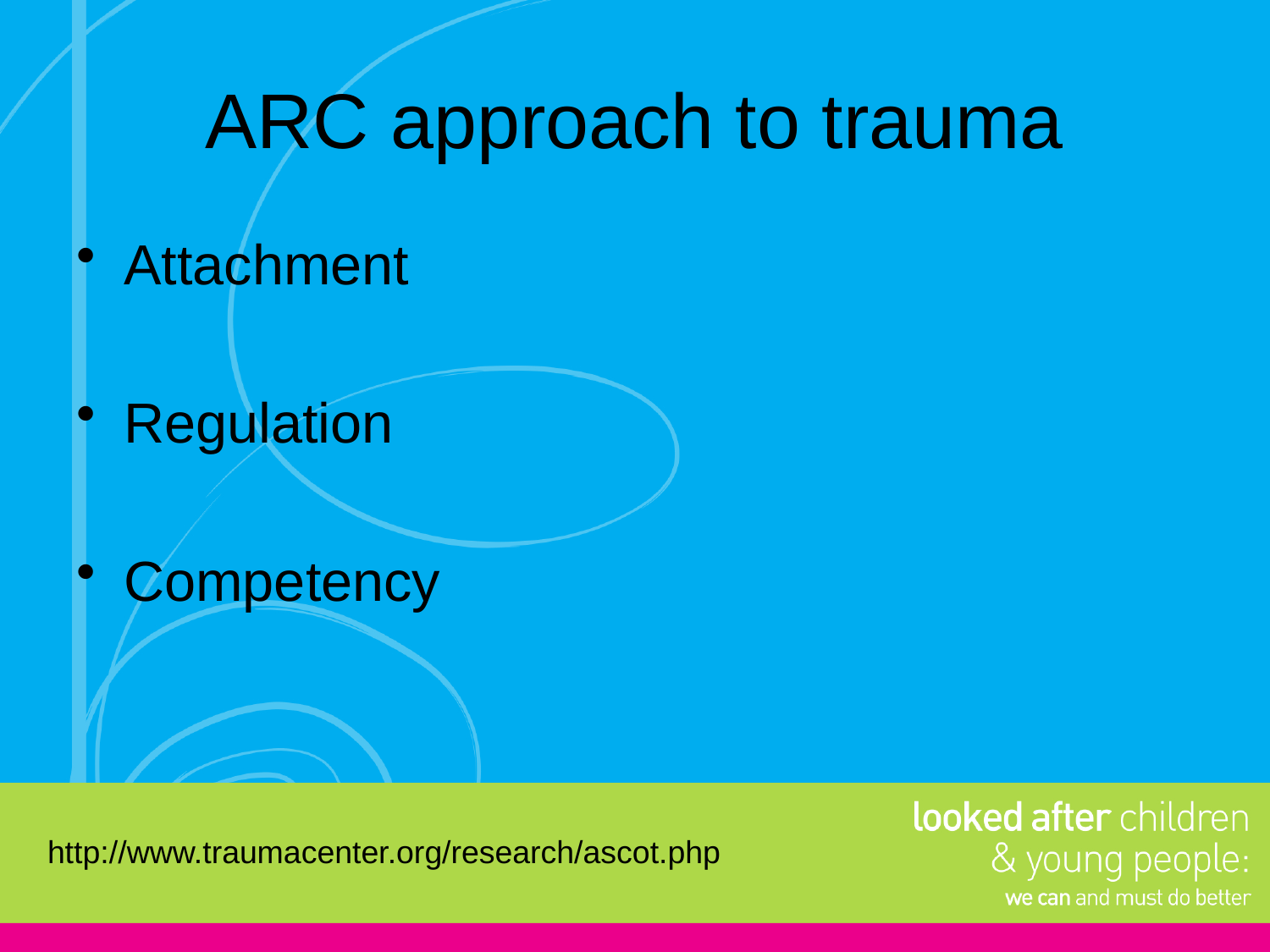

# ARC approach to trauma
Attachment

Regulation

Competency
http://www.traumacenter.org/research/ascot.php